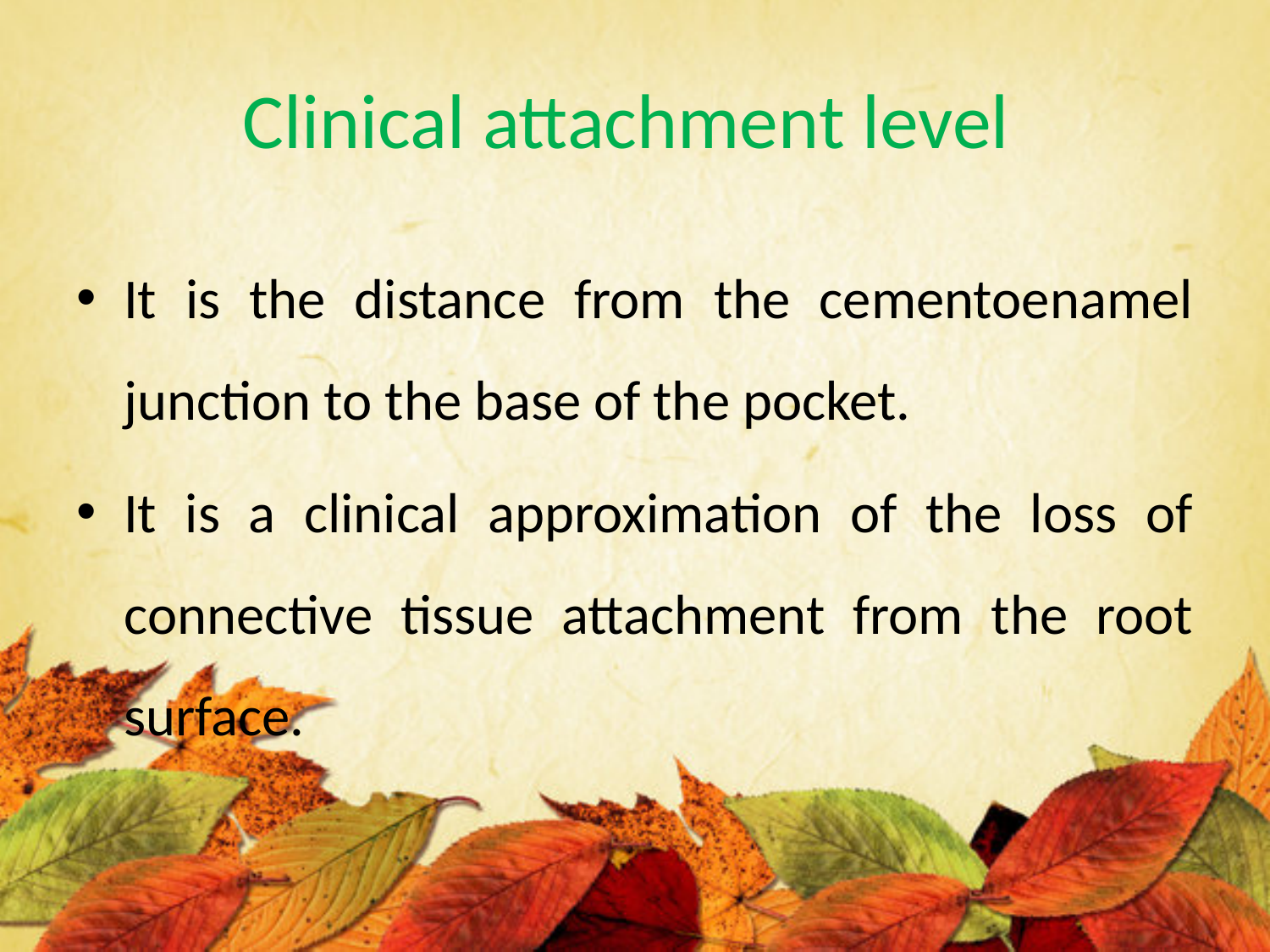

# Clinical attachment level
It is the distance from the cementoenamel junction to the base of the pocket.
It is a clinical approximation of the loss of connective tissue attachment from the root surface.